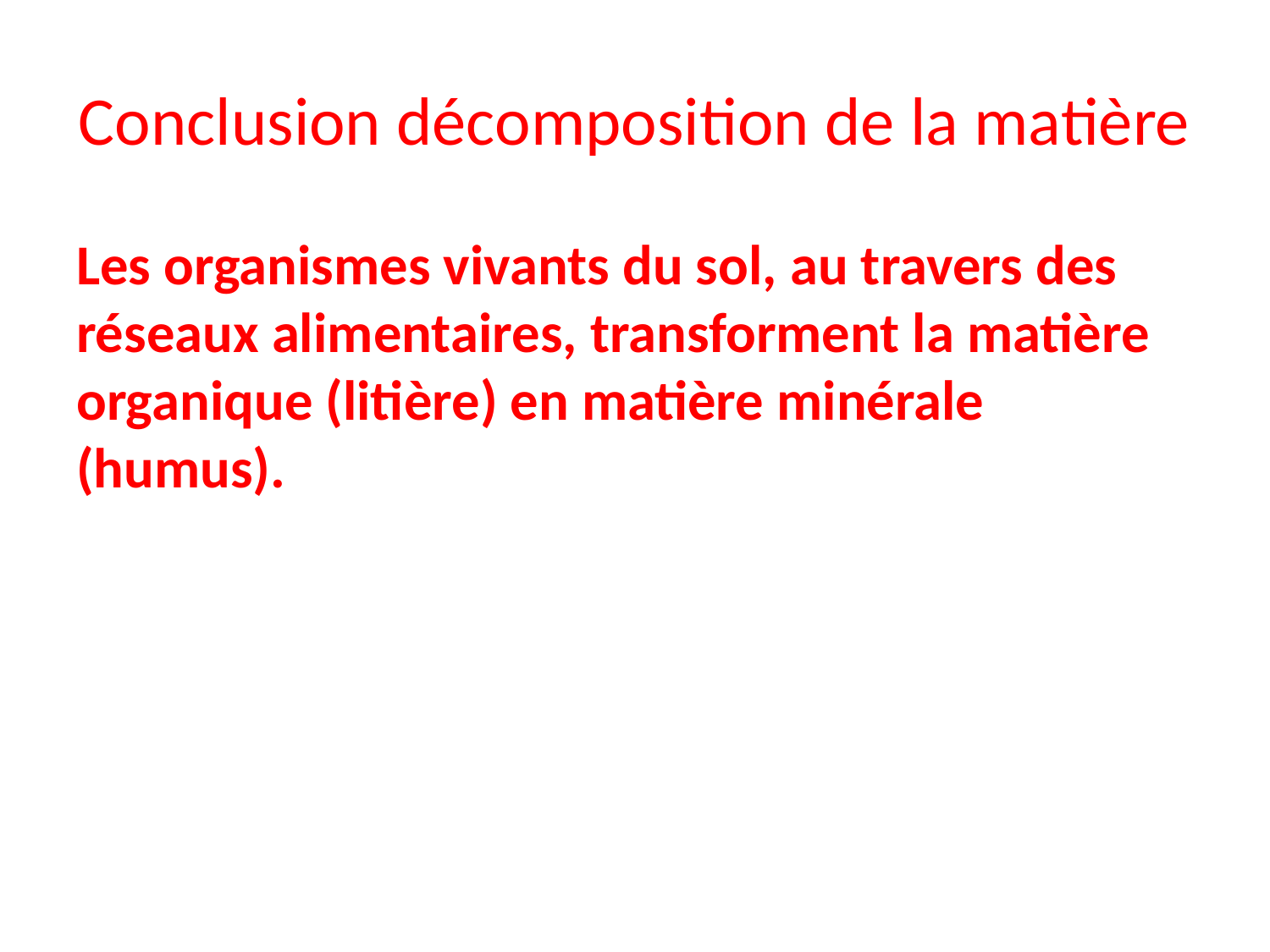

# Conclusion décomposition de la matière
Les organismes vivants du sol, au travers des réseaux alimentaires, transforment la matière organique (litière) en matière minérale (humus).